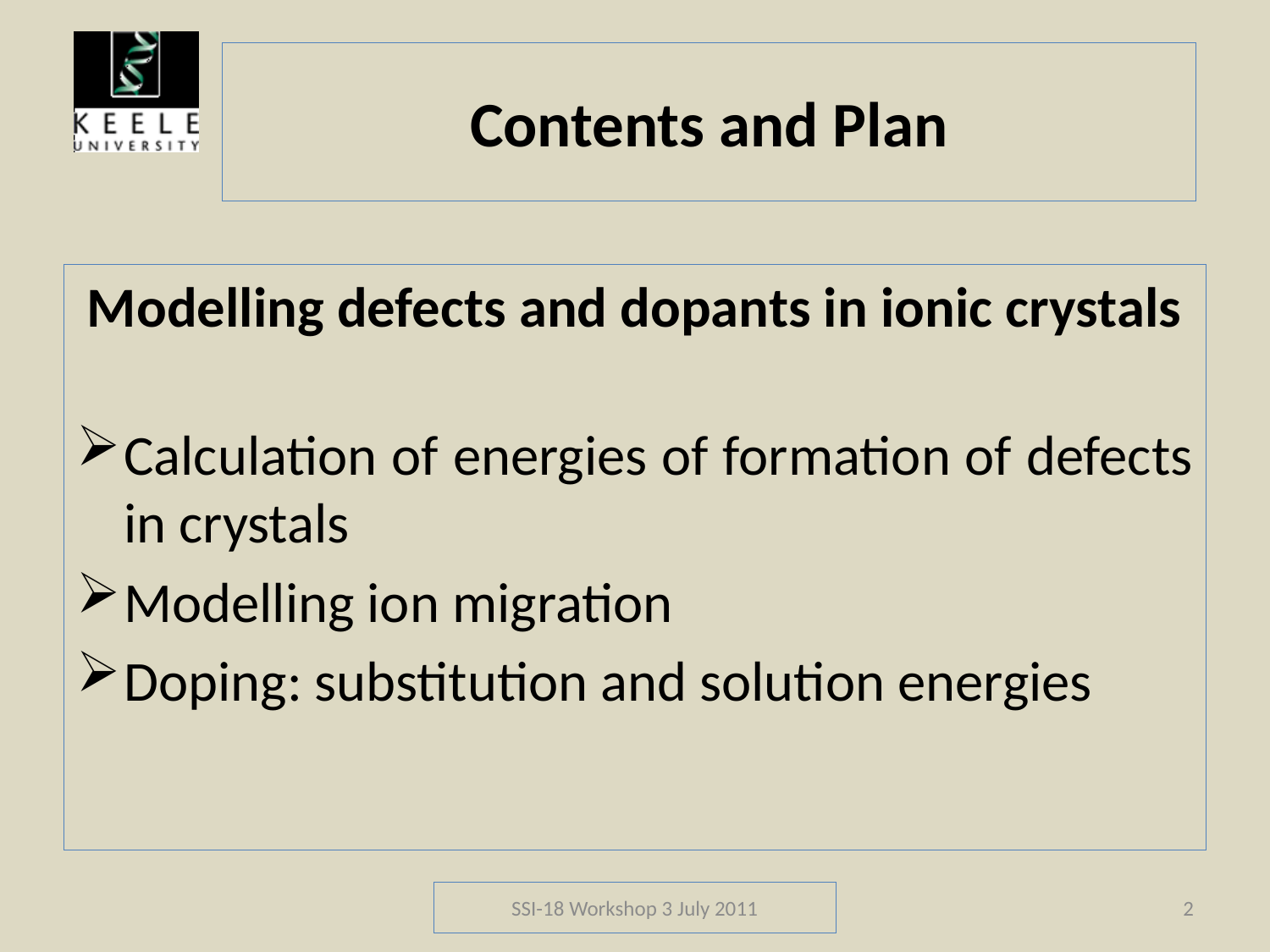

# Contents and Plan
Modelling defects and dopants in ionic crystals

Calculation of energies of formation of defects in crystals
Modelling ion migration
Doping: substitution and solution energies
SSI-18 Workshop 3 July 2011
2